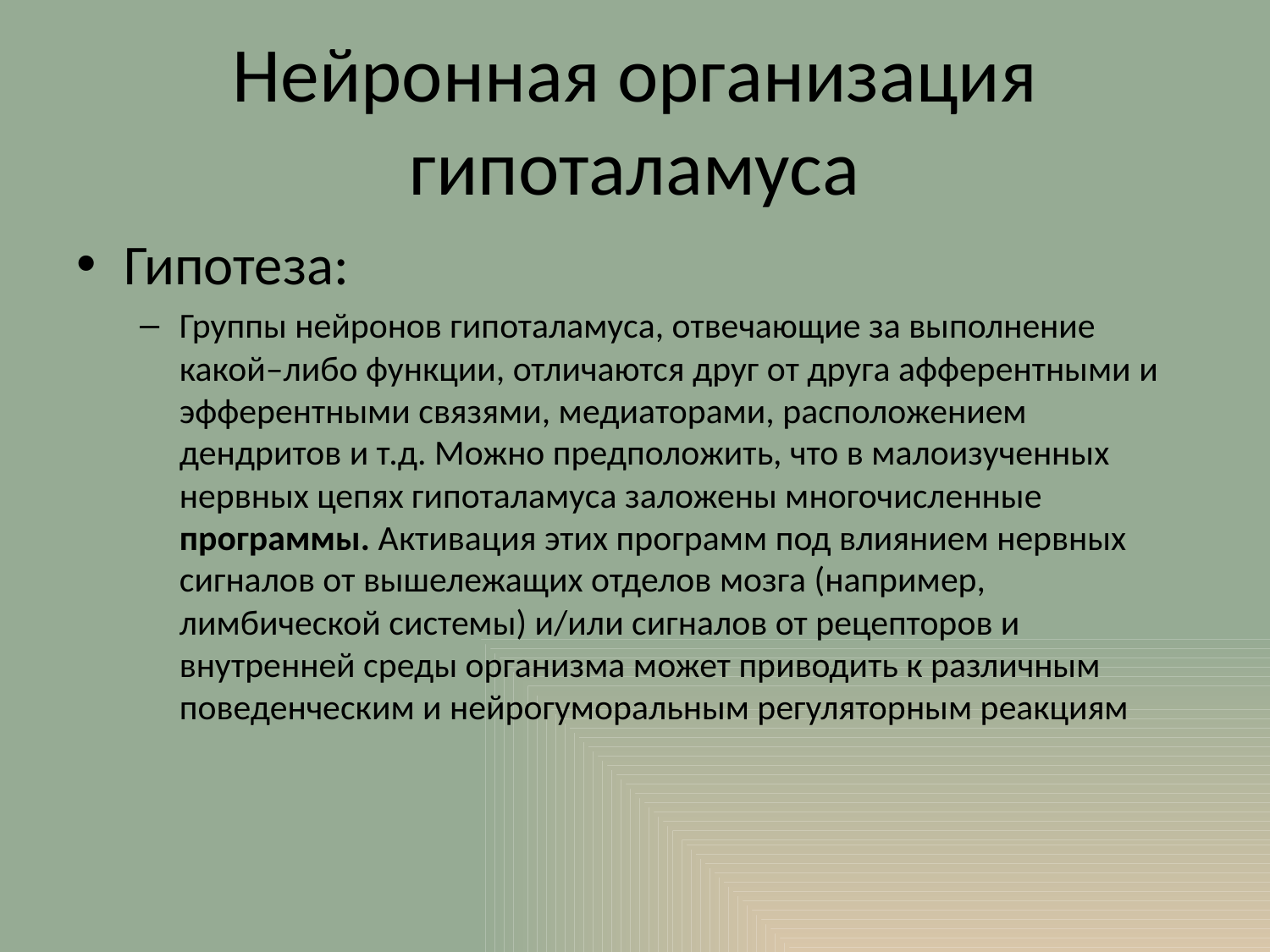

# Нейронная организация гипоталамуса
Гипотеза:
Группы нейронов гипоталамуса, отвечающие за выполнение какой–либо функции, отличаются друг от друга афферентными и эфферентными связями, медиаторами, расположением дендритов и т.д. Можно предположить, что в малоизученных нервных цепях гипоталамуса заложены многочисленные программы. Активация этих программ под влиянием нервных сигналов от вышележащих отделов мозга (например, лимбической системы) и/или сигналов от рецепторов и внутренней среды организма может приводить к различным поведенческим и нейрогуморальным регуляторным реакциям